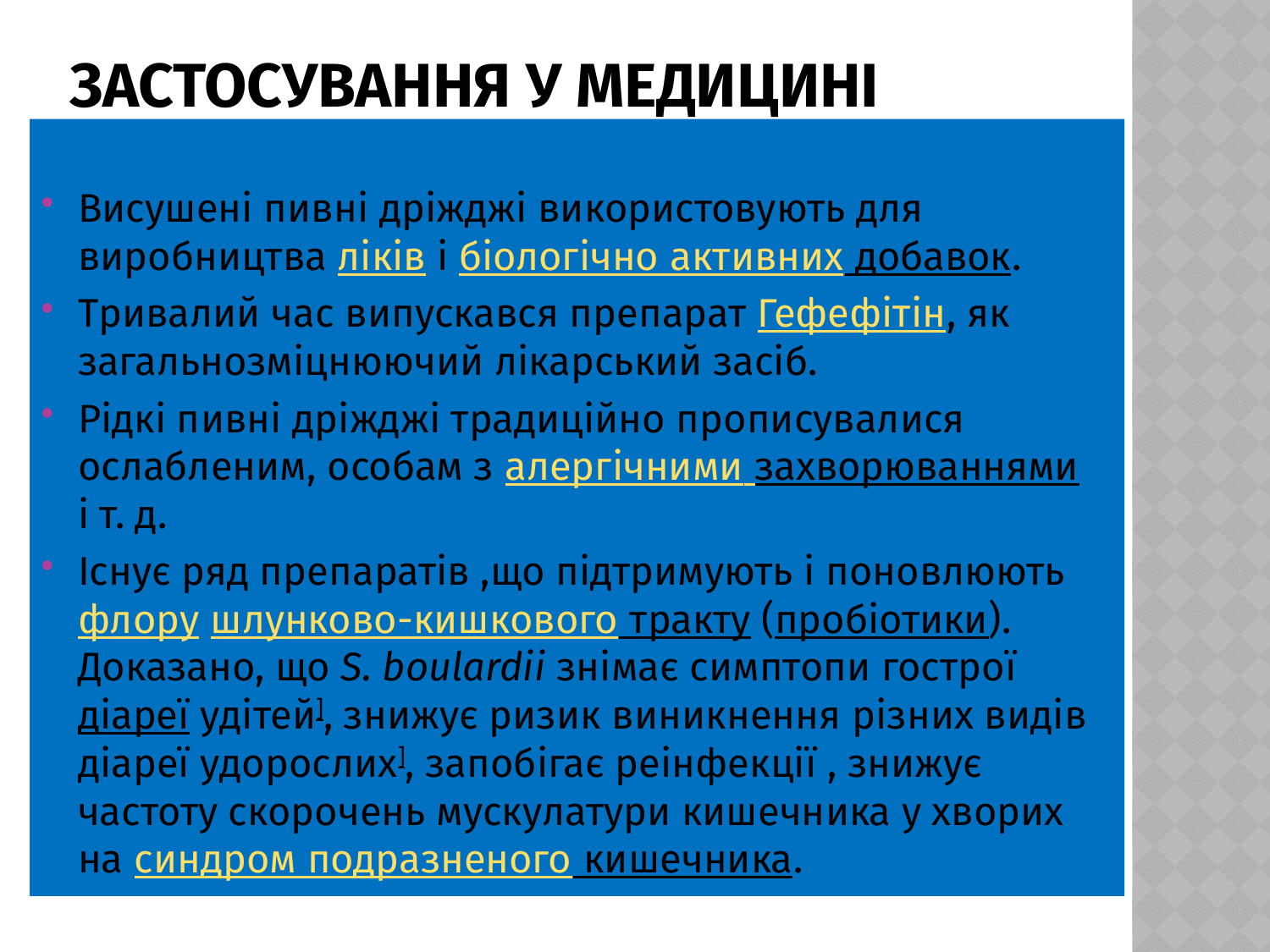

# Застосування у медицині

Висушені пивні дріжджі використовують для виробництва ліків і біологічно активних добавок.
Тривалий час випускався препарат Гефефітін, як загальнозміцнюючий лікарський засіб.
Рідкі пивні дріжджі традиційно прописувалися ослабленим, особам з алергічними захворюваннями і т. д.
Існує ряд препаратів ,що підтримують і поновлюють флору шлунково-кишкового тракту (пробіотики). Доказано, що S. boulardii знімає симптопи гострої діареї удітей], знижує ризик виникнення різних видів діареї удорослих], запобігає реінфекції , знижує частоту скорочень мускулатури кишечника у хворих на синдром подразненого кишечника.